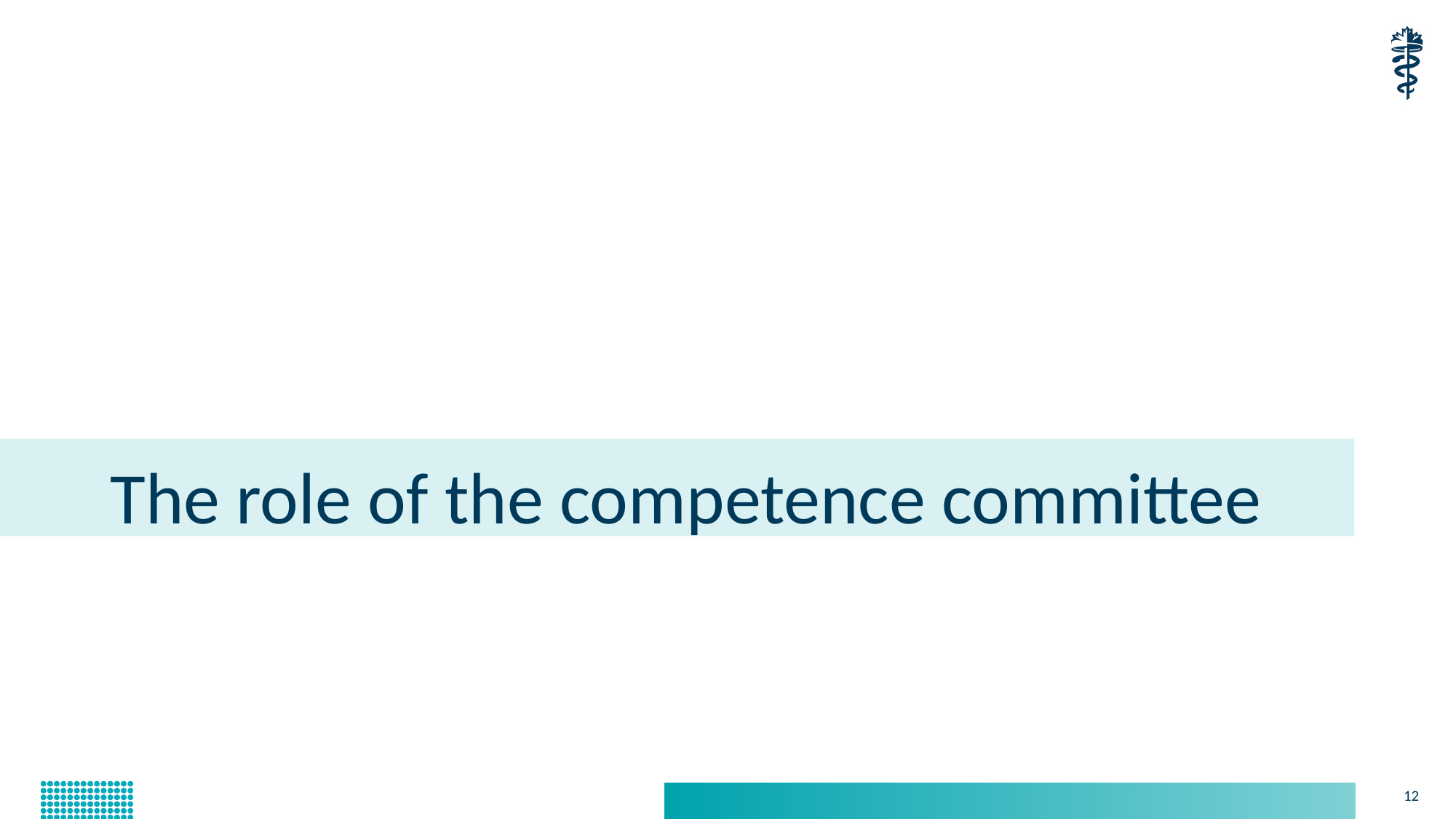

# The role of the competence committee
12